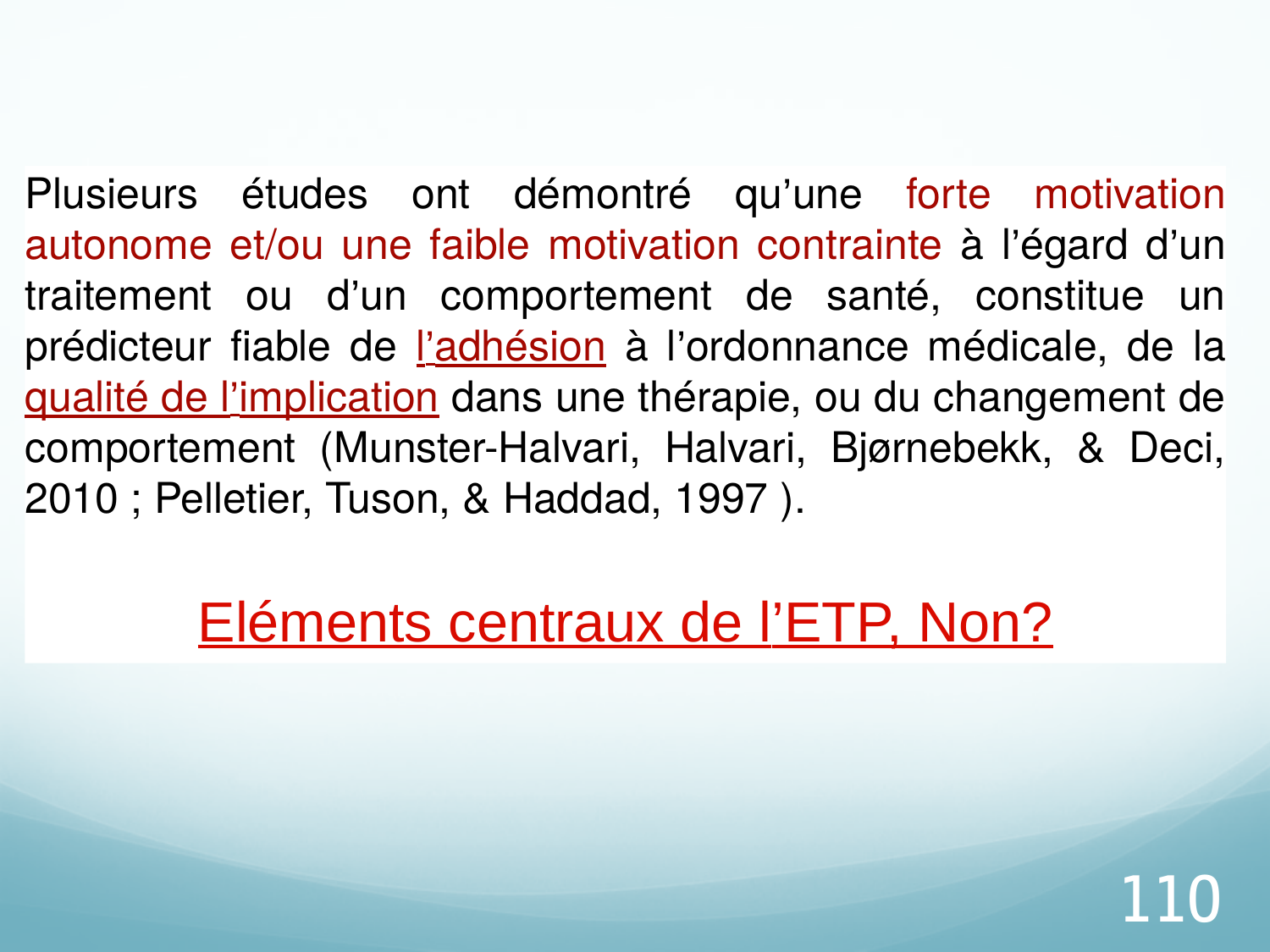

Plusieurs études ont démontré qu’une forte motivation autonome et/ou une faible motivation contrainte à l’égard d’un traitement ou d’un comportement de santé, constitue un prédicteur fiable de l’adhésion à l’ordonnance médicale, de la qualité de l’implication dans une thérapie, ou du changement de comportement (Munster-Halvari, Halvari, Bjørnebekk, & Deci, 2010 ; Pelletier, Tuson, & Haddad, 1997 ).

Eléments centraux de l’ETP, Non?
110